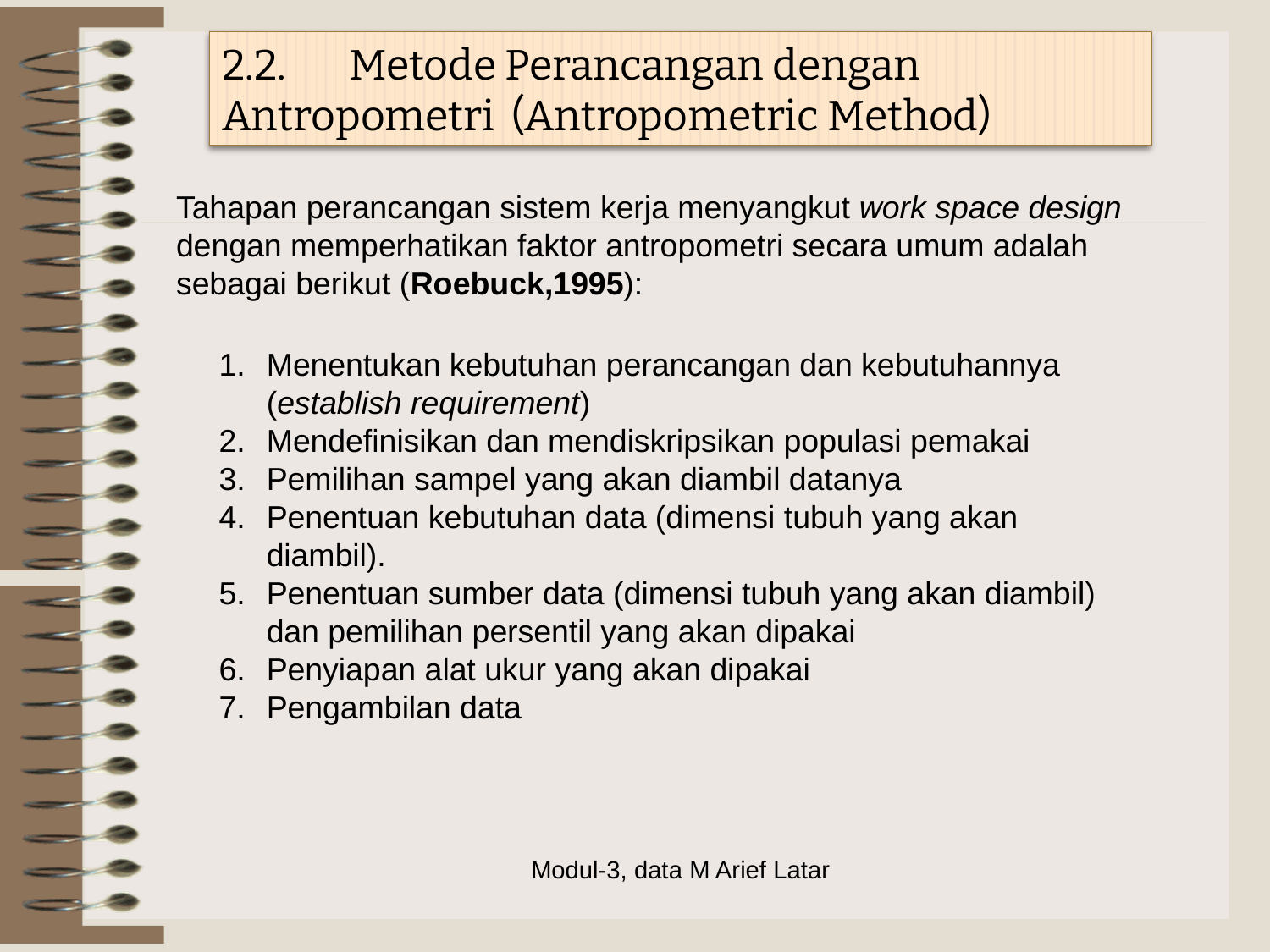

2.2.	Metode Perancangan dengan 	Antropometri  (Antropometric Method)
Tahapan perancangan sistem kerja menyangkut work space design dengan memperhatikan faktor antropometri secara umum adalah sebagai berikut (Roebuck,1995):
Menentukan kebutuhan perancangan dan kebutuhannya (establish requirement)
Mendefinisikan dan mendiskripsikan populasi pemakai
Pemilihan sampel yang akan diambil datanya
Penentuan kebutuhan data (dimensi tubuh yang akan diambil).
Penentuan sumber data (dimensi tubuh yang akan diambil) dan pemilihan persentil yang akan dipakai
Penyiapan alat ukur yang akan dipakai
Pengambilan data
Modul-3, data M Arief Latar